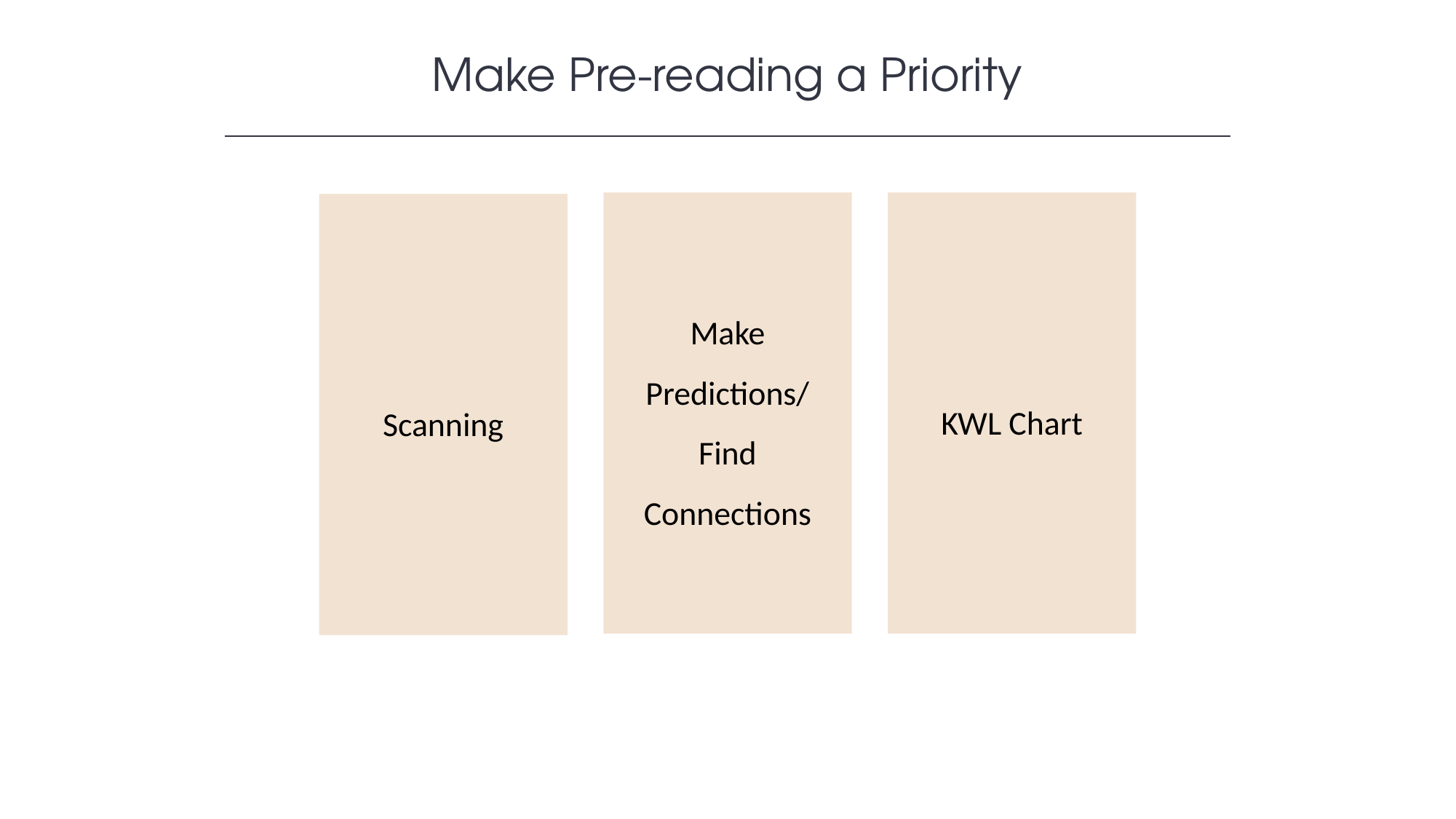

Make Pre-reading a Priority
HAWKES LEARNING

Make Predictions/ Find Connections

KWL Chart

Scanning